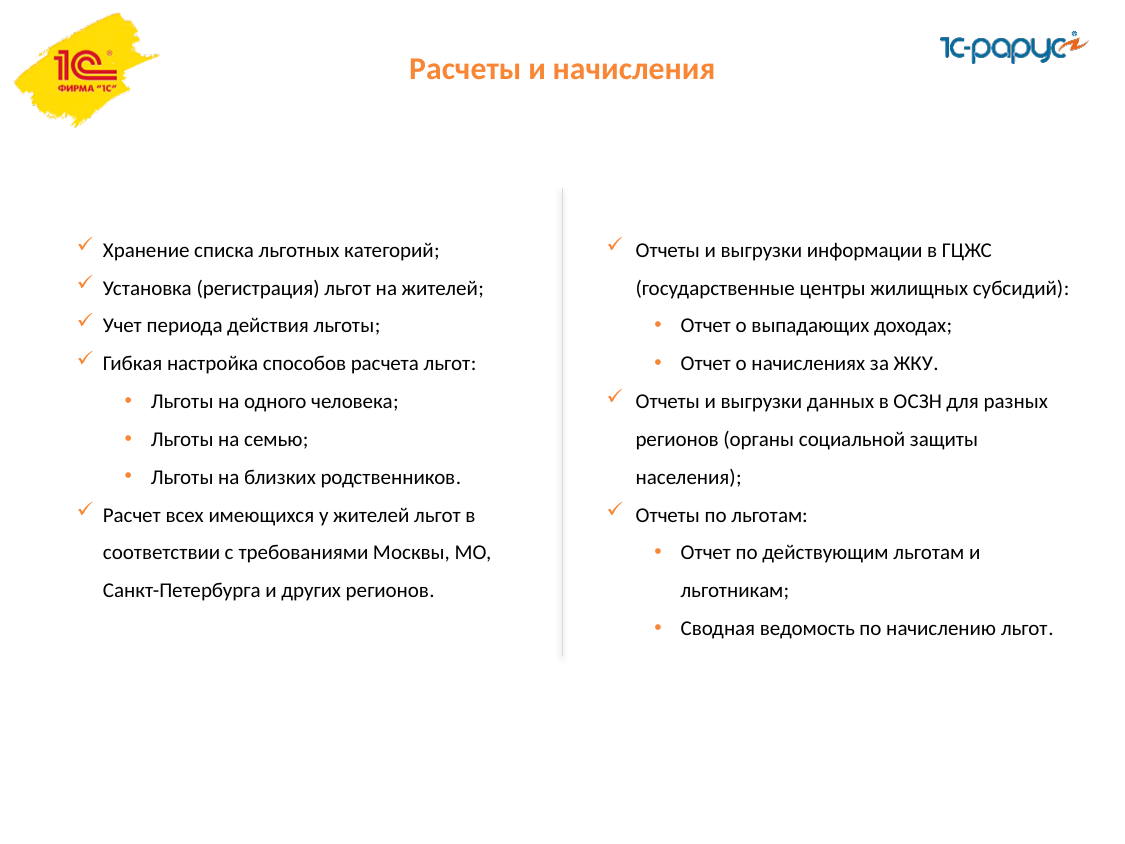

Расчеты и начисления
Хранение списка льготных категорий;
Установка (регистрация) льгот на жителей;
Учет периода действия льготы;
Гибкая настройка способов расчета льгот:
Льготы на одного человека;
Льготы на семью;
Льготы на близких родственников.
Расчет всех имеющихся у жителей льгот в соответствии с требованиями Москвы, МО, Санкт-Петербурга и других регионов.

Отчеты и выгрузки информации в ГЦЖС (государственные центры жилищных субсидий):
Отчет о выпадающих доходах;
Отчет о начислениях за ЖКУ.
Отчеты и выгрузки данных в ОСЗН для разных регионов (органы социальной защиты населения);
Отчеты по льготам:
Отчет по действующим льготам и льготникам;
Сводная ведомость по начислению льгот.

26